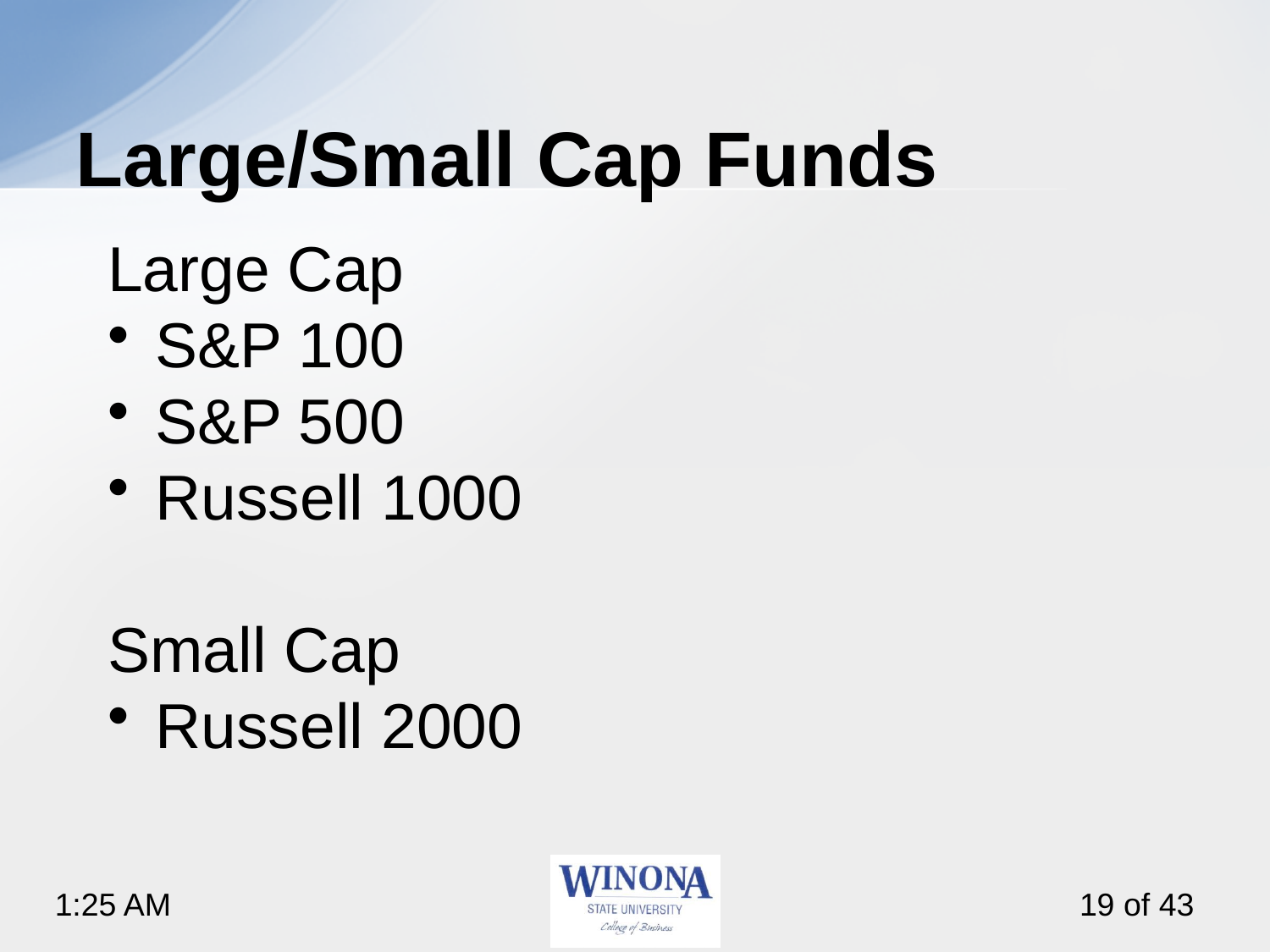

# Large/Small Cap Funds
Large Cap
S&P 100
S&P 500
Russell 1000

Small Cap
Russell 2000